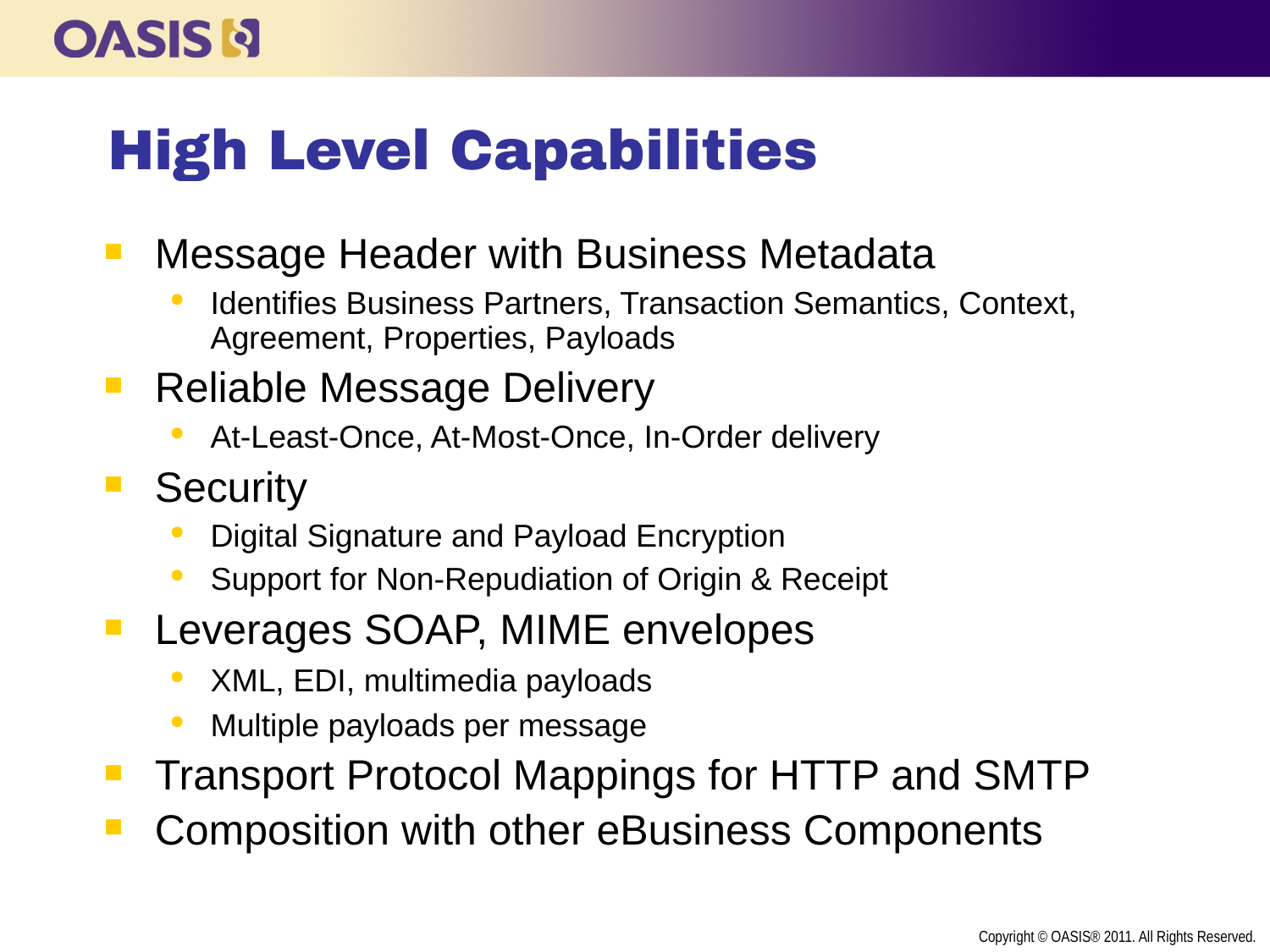

# High Level Capabilities
Message Header with Business Metadata
Identifies Business Partners, Transaction Semantics, Context, Agreement, Properties, Payloads
Reliable Message Delivery
At-Least-Once, At-Most-Once, In-Order delivery
Security
Digital Signature and Payload Encryption
Support for Non-Repudiation of Origin & Receipt
Leverages SOAP, MIME envelopes
XML, EDI, multimedia payloads
Multiple payloads per message
Transport Protocol Mappings for HTTP and SMTP
Composition with other eBusiness Components